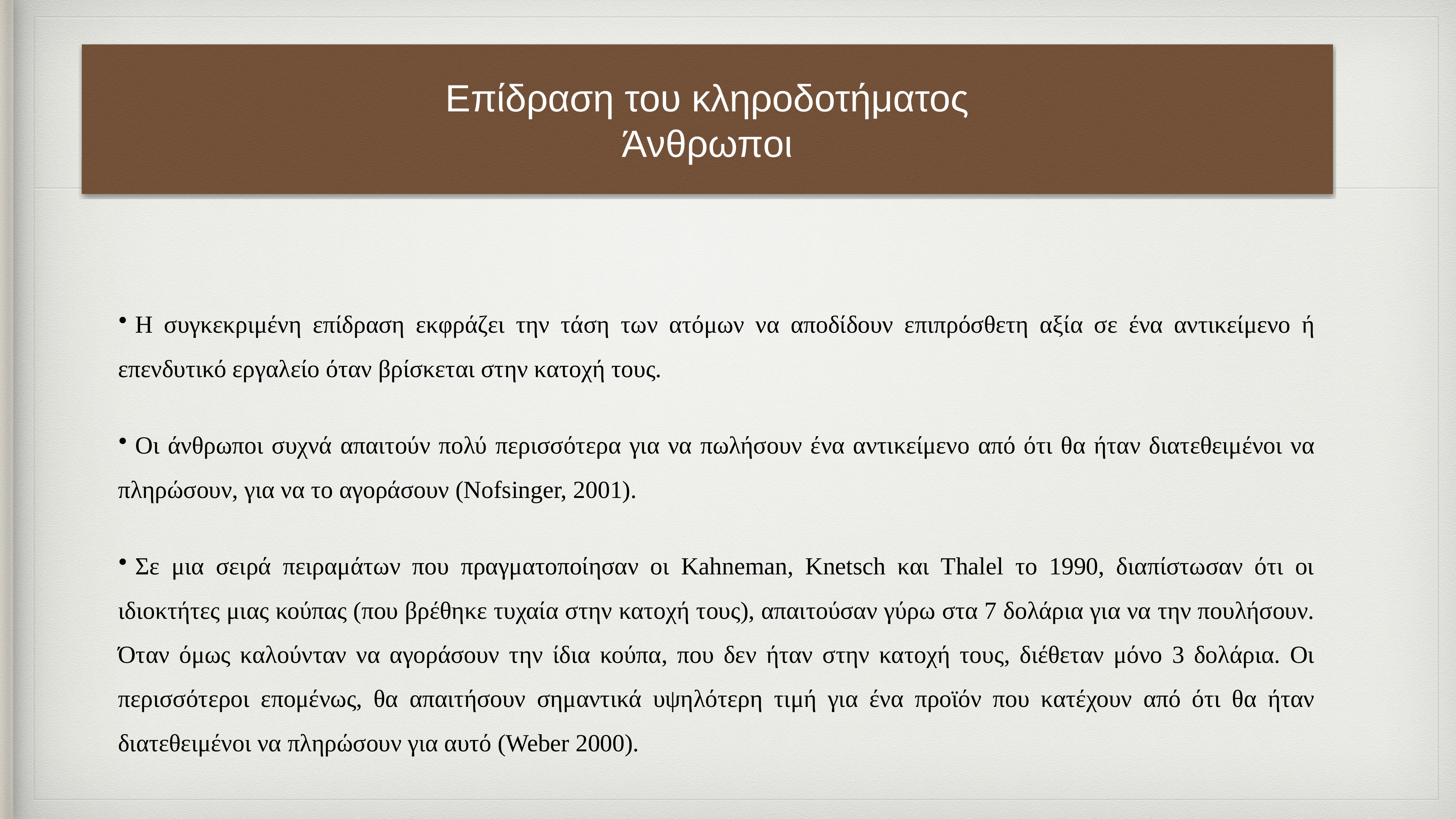

# Επίδραση του κληροδοτήματος
Άνθρωποι

Η συγκεκριμένη επίδραση εκφράζει την τάση των ατόμων να αποδίδουν επιπρόσθετη αξία σε ένα αντικείμενο ή επενδυτικό εργαλείο όταν βρίσκεται στην κατοχή τους.
Οι άνθρωποι συχνά απαιτούν πολύ περισσότερα για να πωλήσουν ένα αντικείμενο από ότι θα ήταν διατεθειμένοι να πληρώσουν, για να το αγοράσουν (Nofsinger, 2001).
Σε μια σειρά πειραμάτων που πραγματοποίησαν οι Kahneman, Knetsch και Thalel το 1990, διαπίστωσαν ότι οι ιδιοκτήτες μιας κούπας (που βρέθηκε τυχαία στην κατοχή τους), απαιτούσαν γύρω στα 7 δολάρια για να την πουλήσουν. Όταν όμως καλούνταν να αγοράσουν την ίδια κούπα, που δεν ήταν στην κατοχή τους, διέθεταν μόνο 3 δολάρια. Οι περισσότεροι επομένως, θα απαιτήσουν σημαντικά υψηλότερη τιμή για ένα προϊόν που κατέχουν από ότι θα ήταν διατεθειμένοι να πληρώσουν για αυτό (Weber 2000).